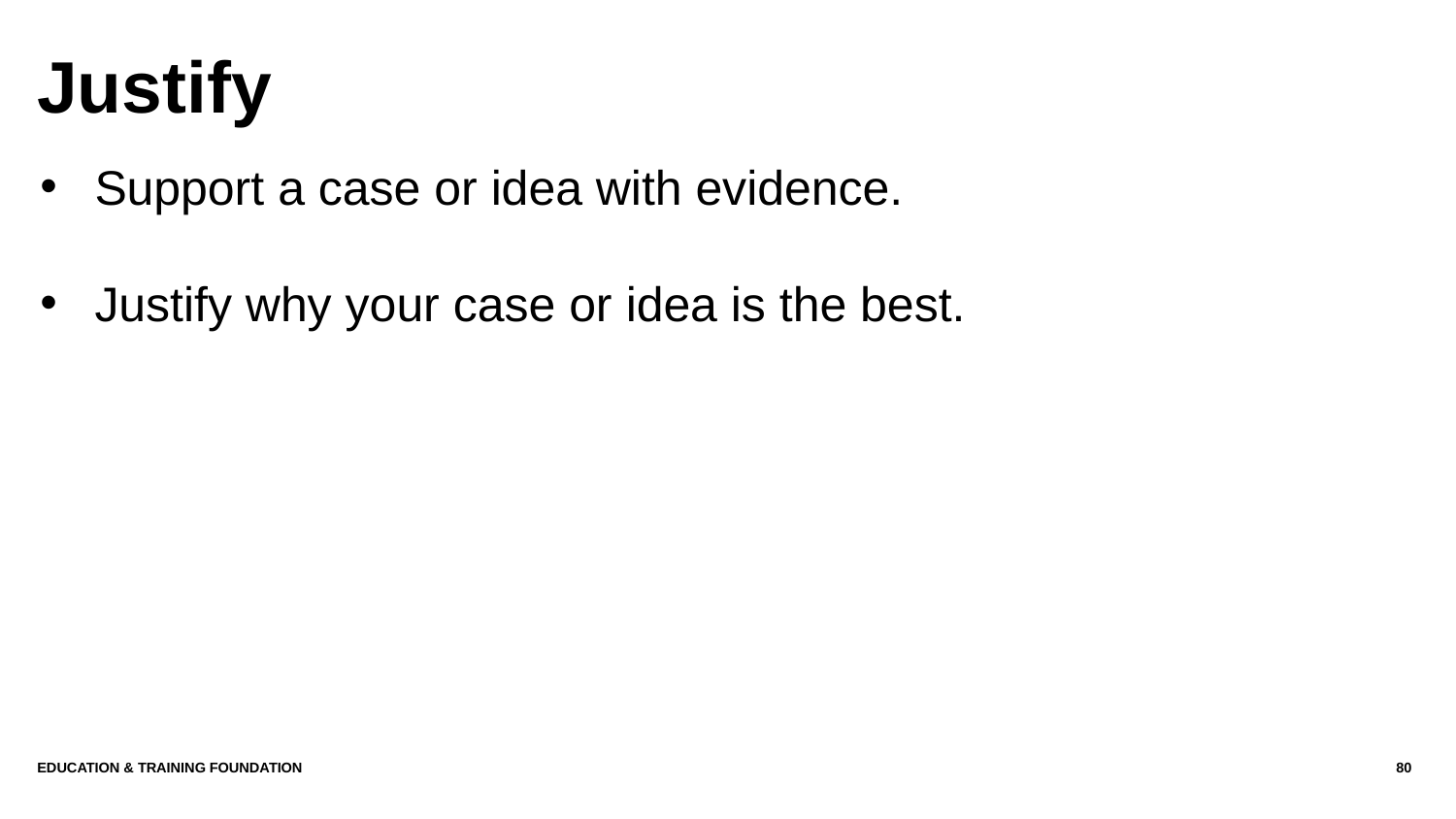

# Justify
Support a case or idea with evidence.

Justify why your case or idea is the best.

Education & Training Foundation
80